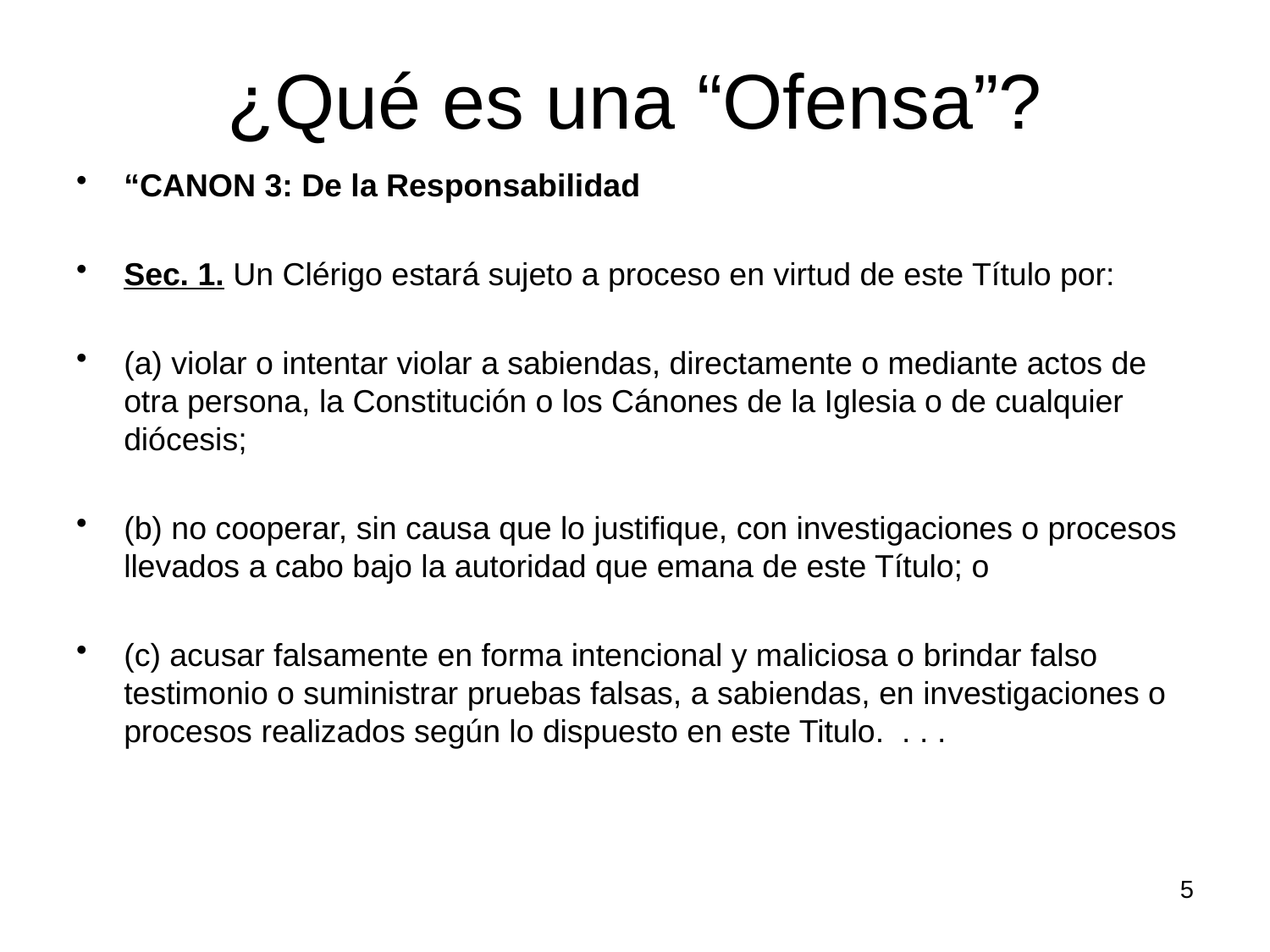

# ¿Qué es una “Ofensa”?
“CANON 3: De la Responsabilidad

Sec. 1. Un Clérigo estará sujeto a proceso en virtud de este Título por:

(a) violar o intentar violar a sabiendas, directamente o mediante actos de otra persona, la Constitución o los Cánones de la Iglesia o de cualquier diócesis;

(b) no cooperar, sin causa que lo justifique, con investigaciones o procesos llevados a cabo bajo la autoridad que emana de este Título; o

(c) acusar falsamente en forma intencional y maliciosa o brindar falso testimonio o suministrar pruebas falsas, a sabiendas, en investigaciones o procesos realizados según lo dispuesto en este Titulo.  . . .
5